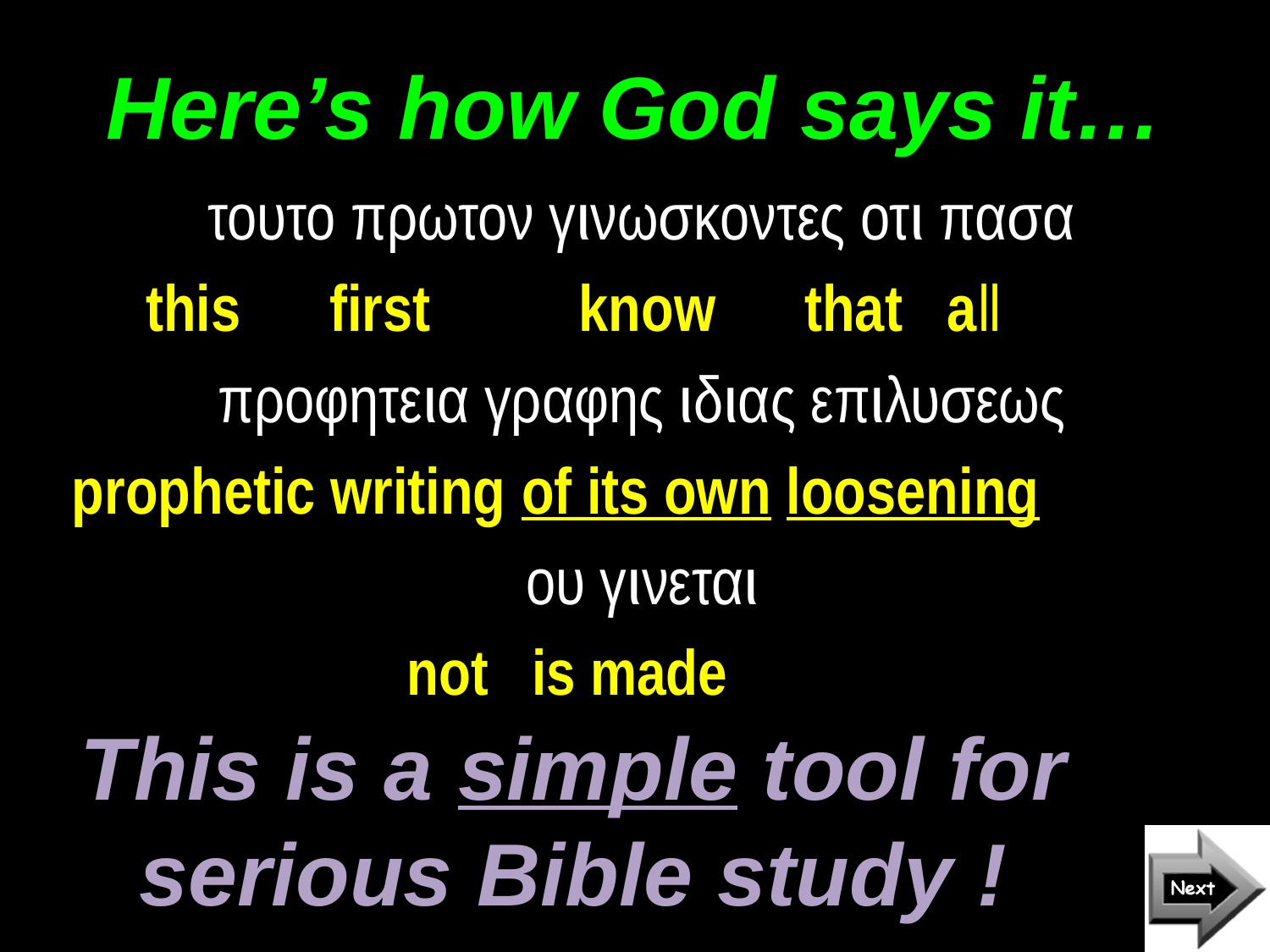

# Here’s how God says it…
 τουτο πρωτον γινωσκοντες οτι πασα
         this      first          know      that   all
 προφητεια γραφης ιδιας επιλυσεως
    prophetic writing of its own loosening
 ου γινεται
                           not   is made
This is a simple tool for serious Bible study !